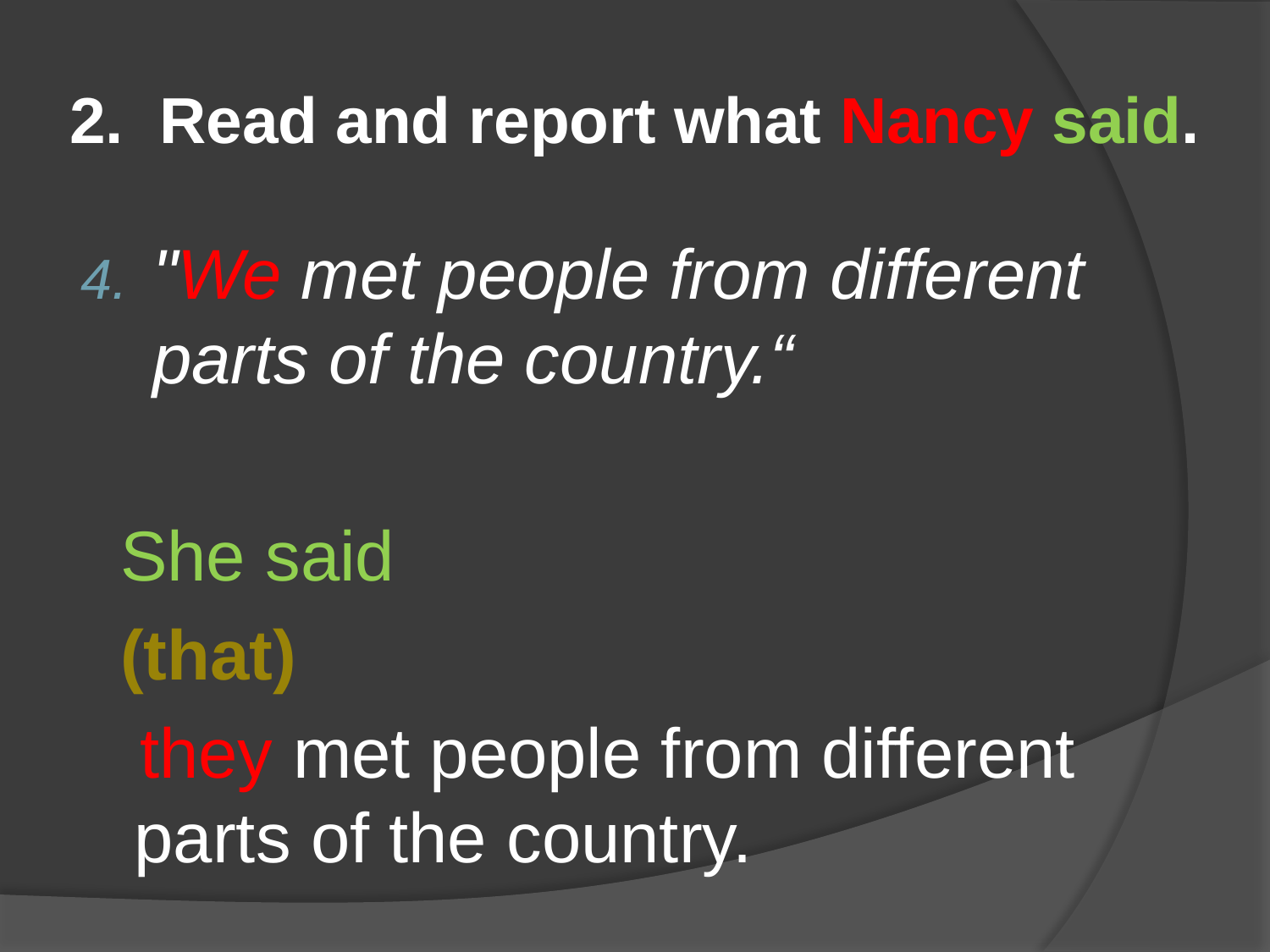

# 2.  Read and report what Nancy said.
"We met people from different parts of the country.“

  She said
  (that)
   they met people from different parts of the country.